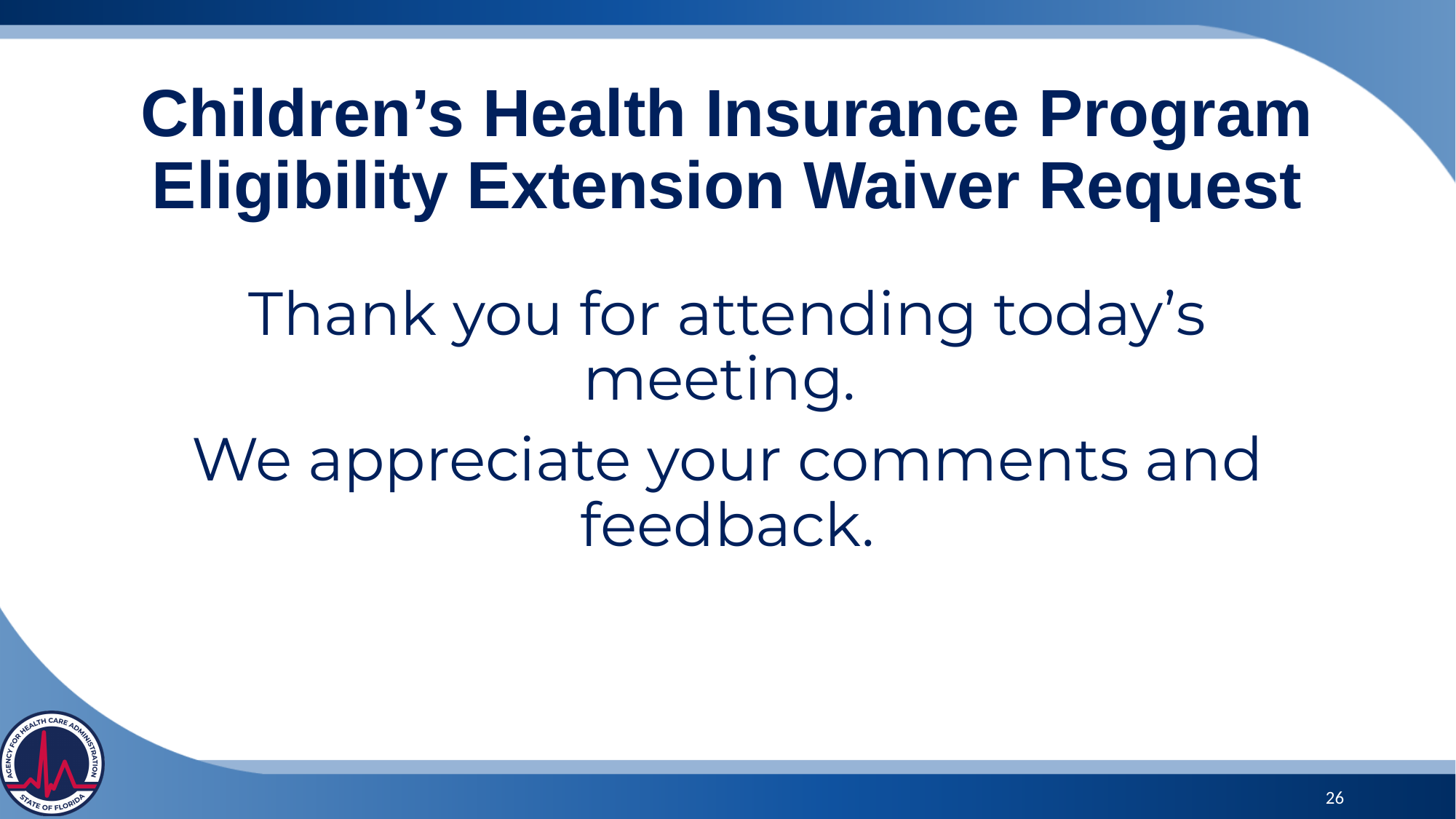

Children’s Health Insurance Program Eligibility Extension Waiver Request

Thank you for attending today’s meeting.
We appreciate your comments and feedback.
26